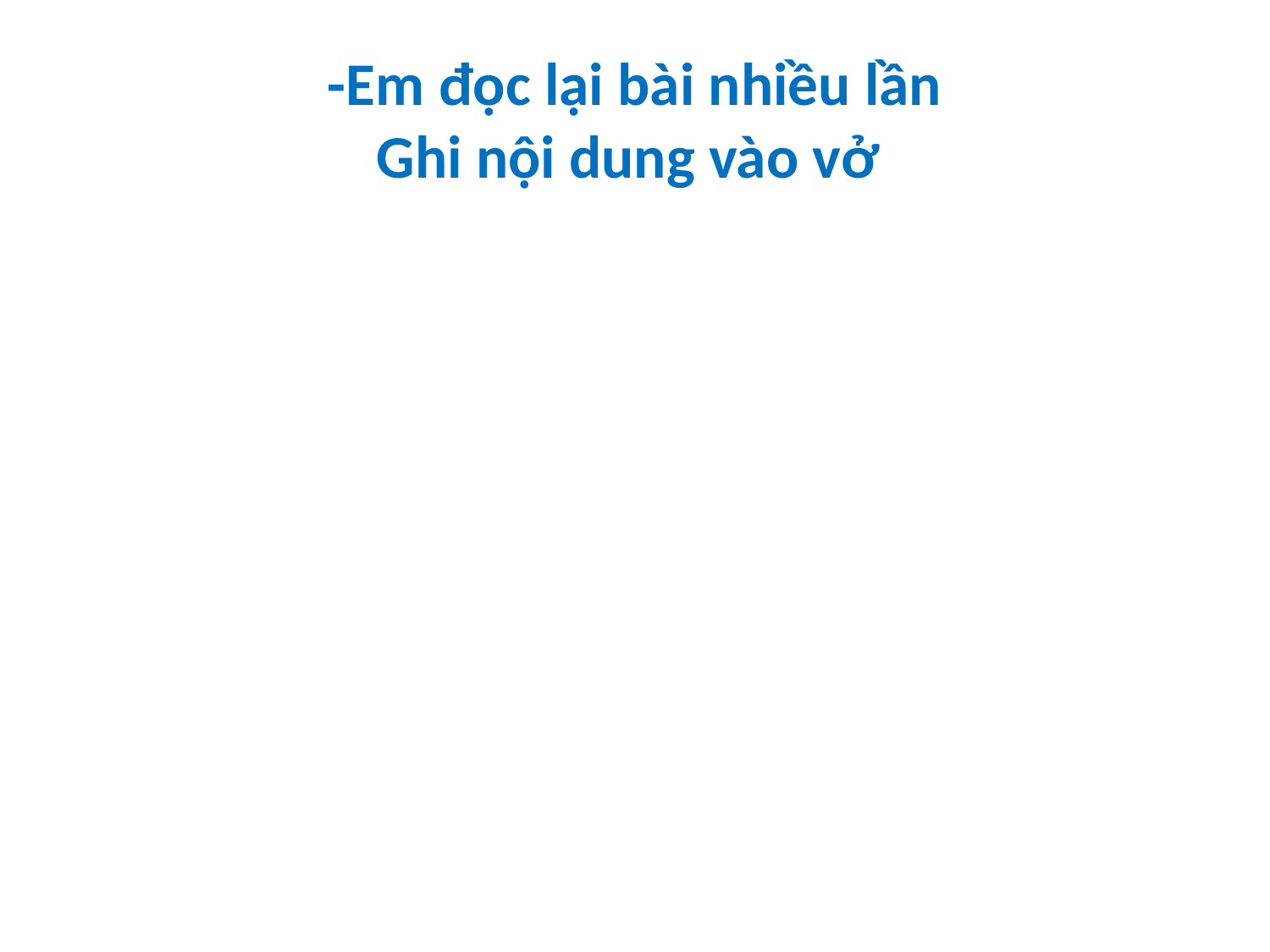

# -Em đọc lại bài nhiều lần Ghi nội dung vào vở